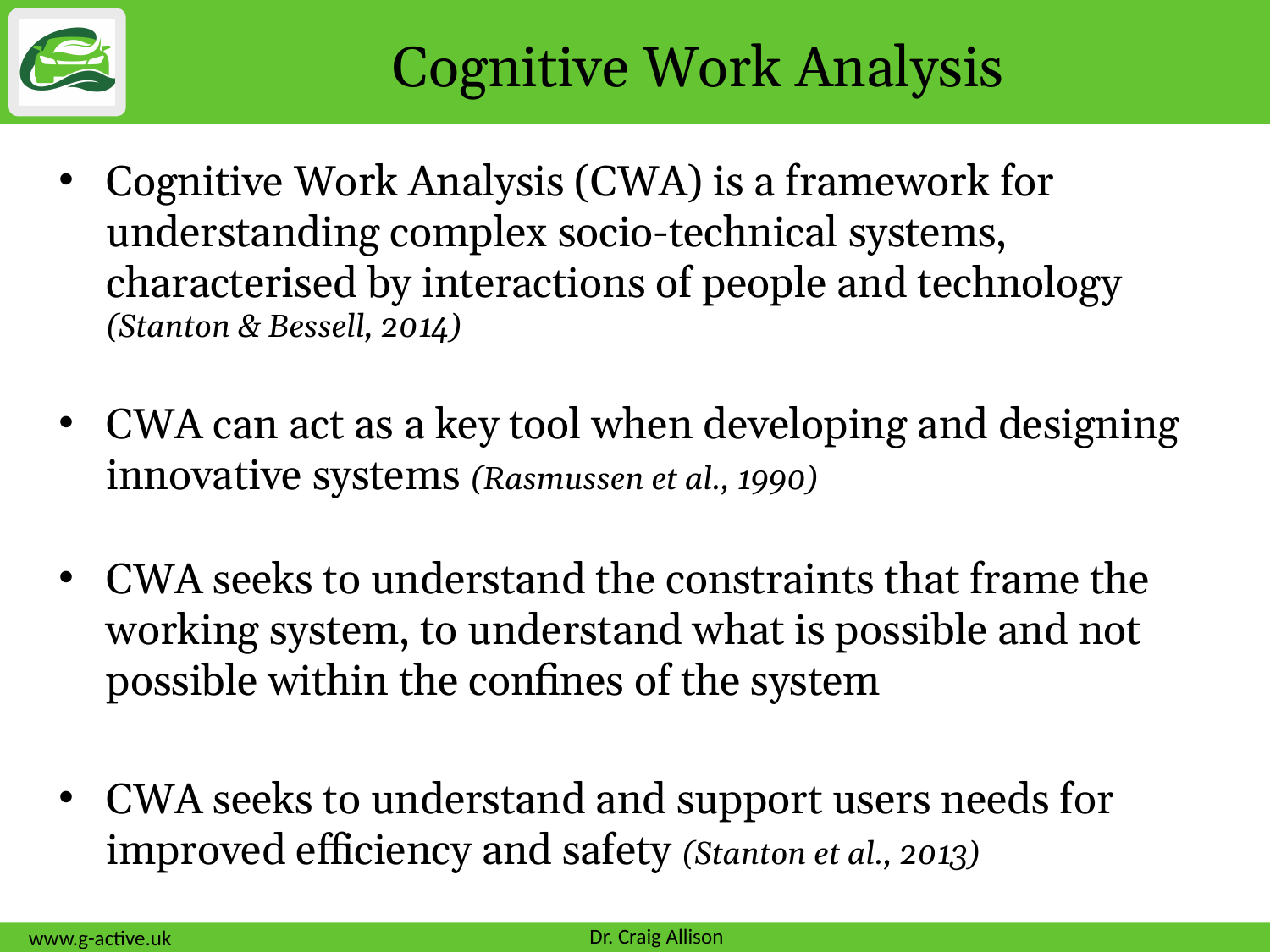

# Cognitive Work Analysis
Cognitive Work Analysis (CWA) is a framework for understanding complex socio-technical systems, characterised by interactions of people and technology (Stanton & Bessell, 2014)

CWA can act as a key tool when developing and designing innovative systems (Rasmussen et al., 1990)

CWA seeks to understand the constraints that frame the working system, to understand what is possible and not possible within the confines of the system

CWA seeks to understand and support users needs for improved efficiency and safety (Stanton et al., 2013)